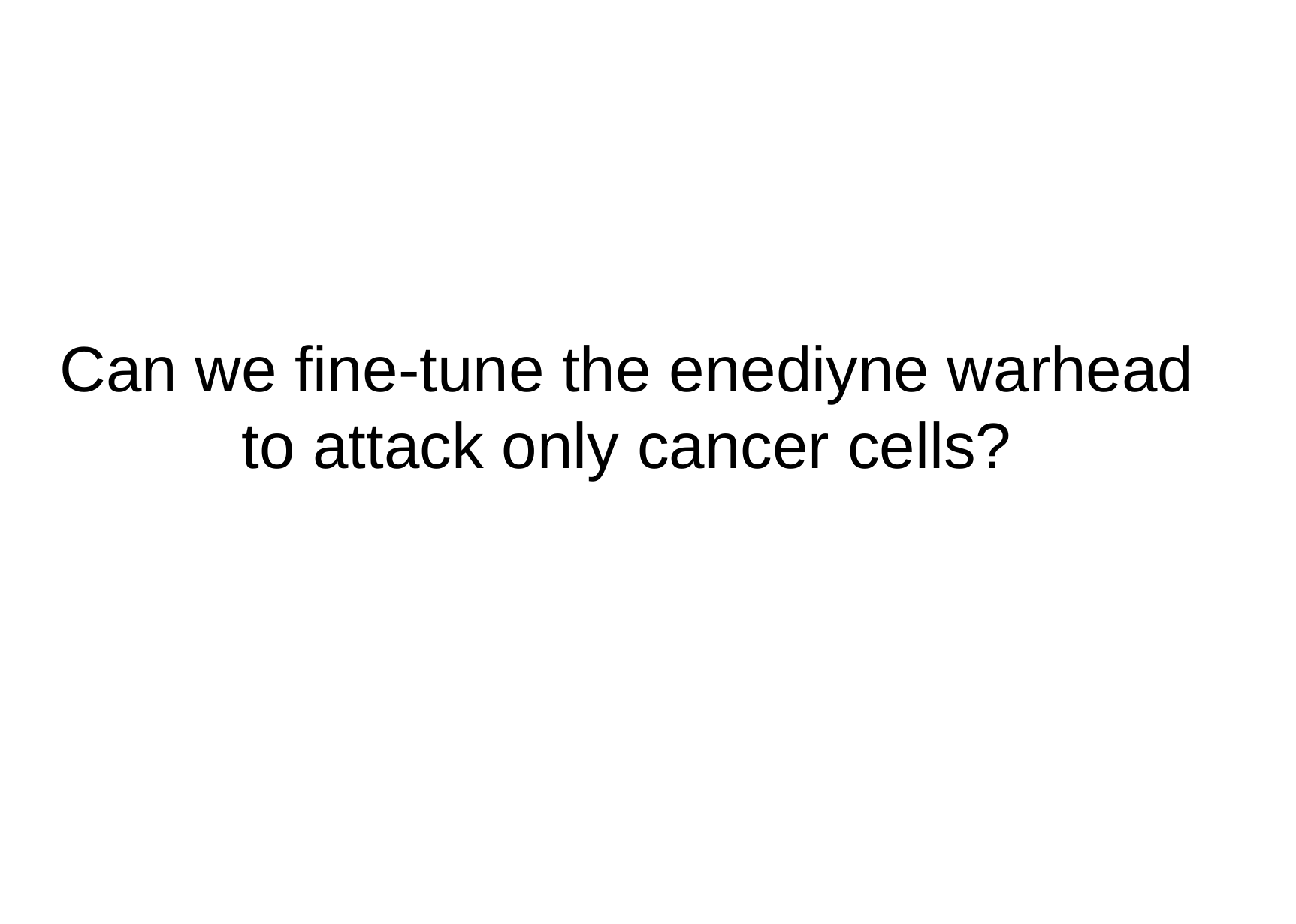

Can we fine-tune the enediyne warhead
to attack only cancer cells?